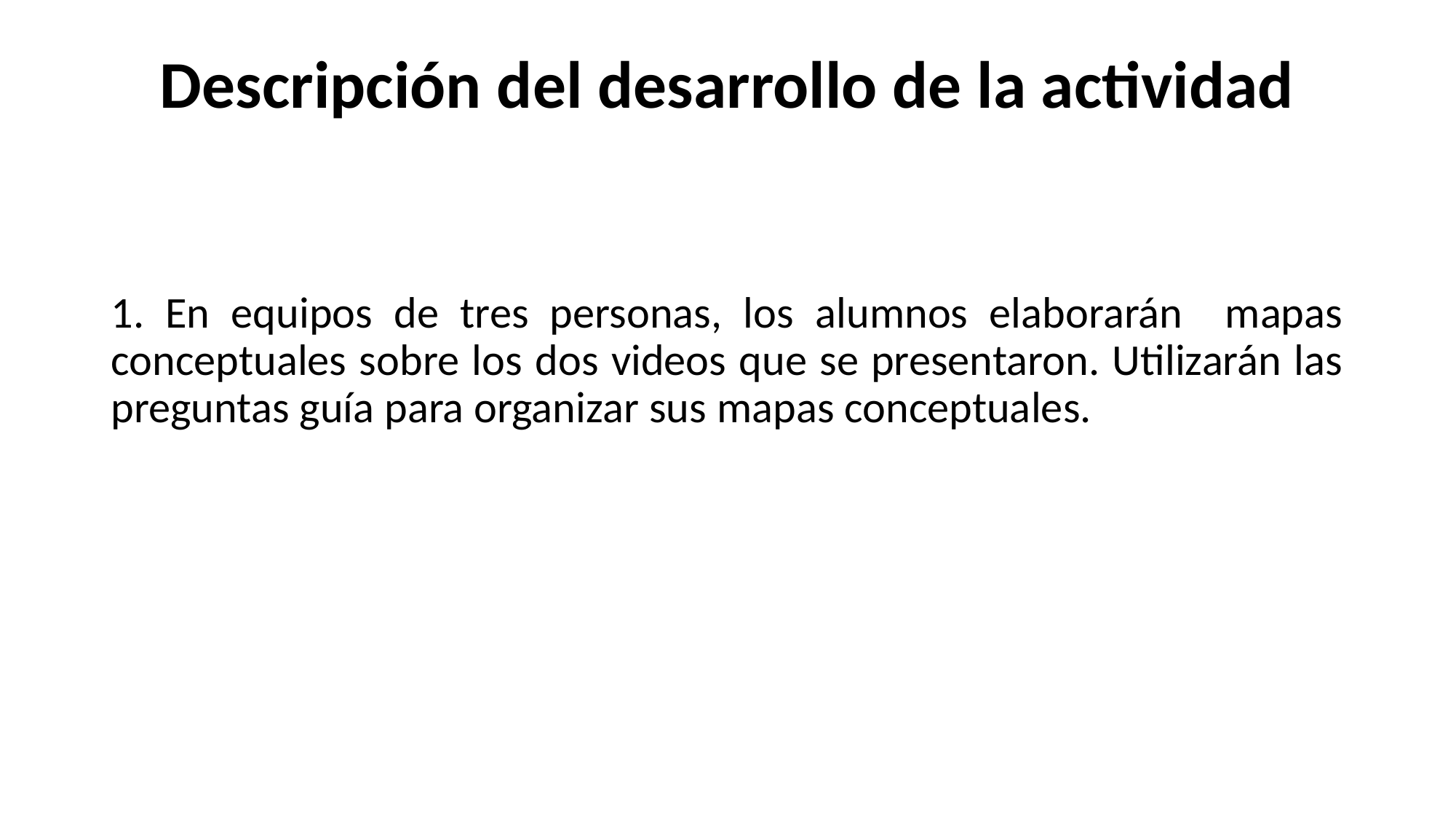

# Descripción del desarrollo de la actividad

1. En equipos de tres personas, los alumnos elaborarán  mapas conceptuales sobre los dos videos que se presentaron. Utilizarán las preguntas guía para organizar sus mapas conceptuales.